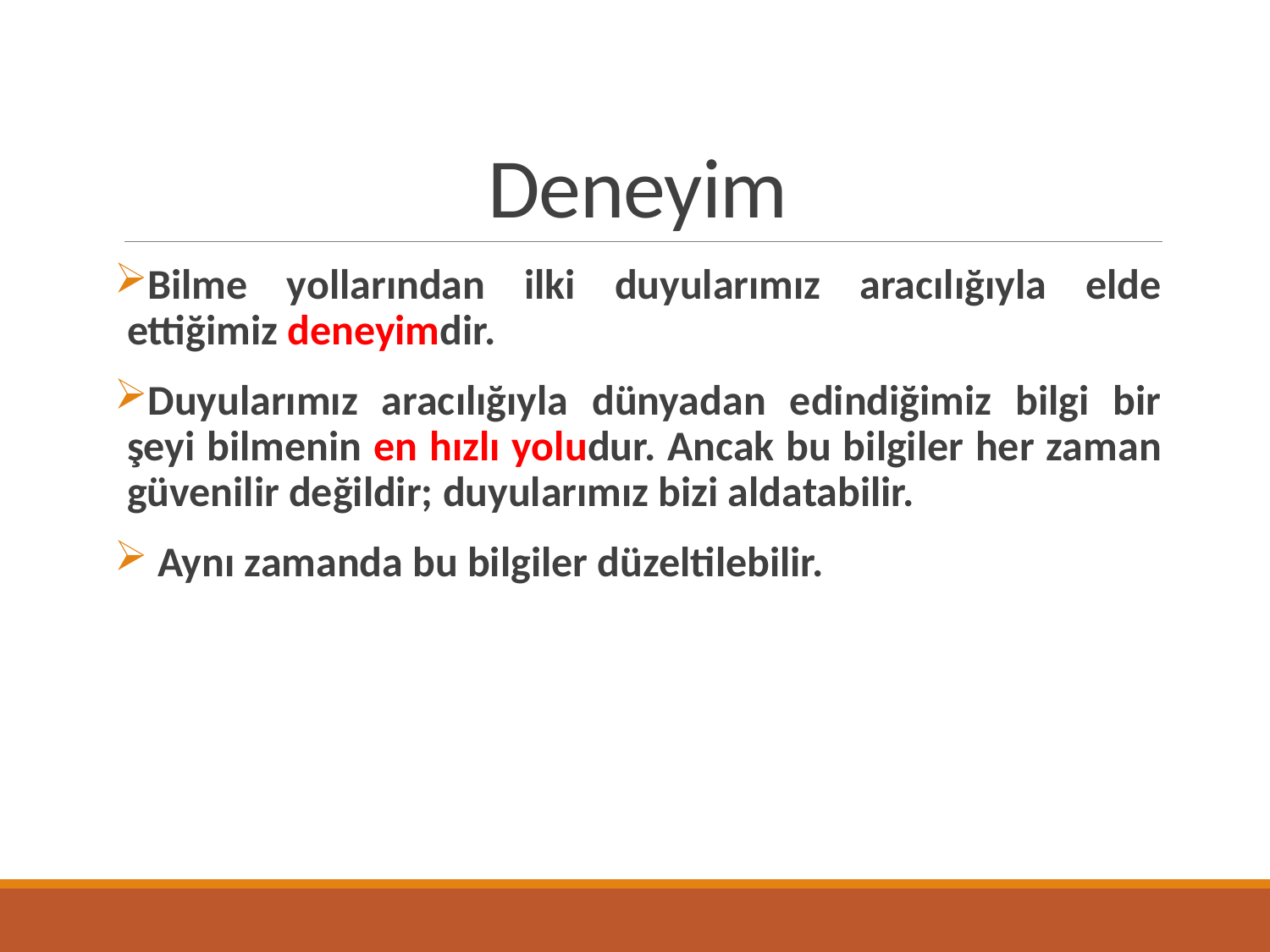

# Deneyim
Bilme yollarından ilki duyularımız aracılığıyla elde ettiğimiz deneyimdir.
Duyularımız aracılığıyla dünyadan edindiğimiz bilgi bir şeyi bilmenin en hızlı yoludur. Ancak bu bilgiler her zaman güvenilir değildir; duyularımız bizi aldatabilir.
 Aynı zamanda bu bilgiler düzeltilebilir.